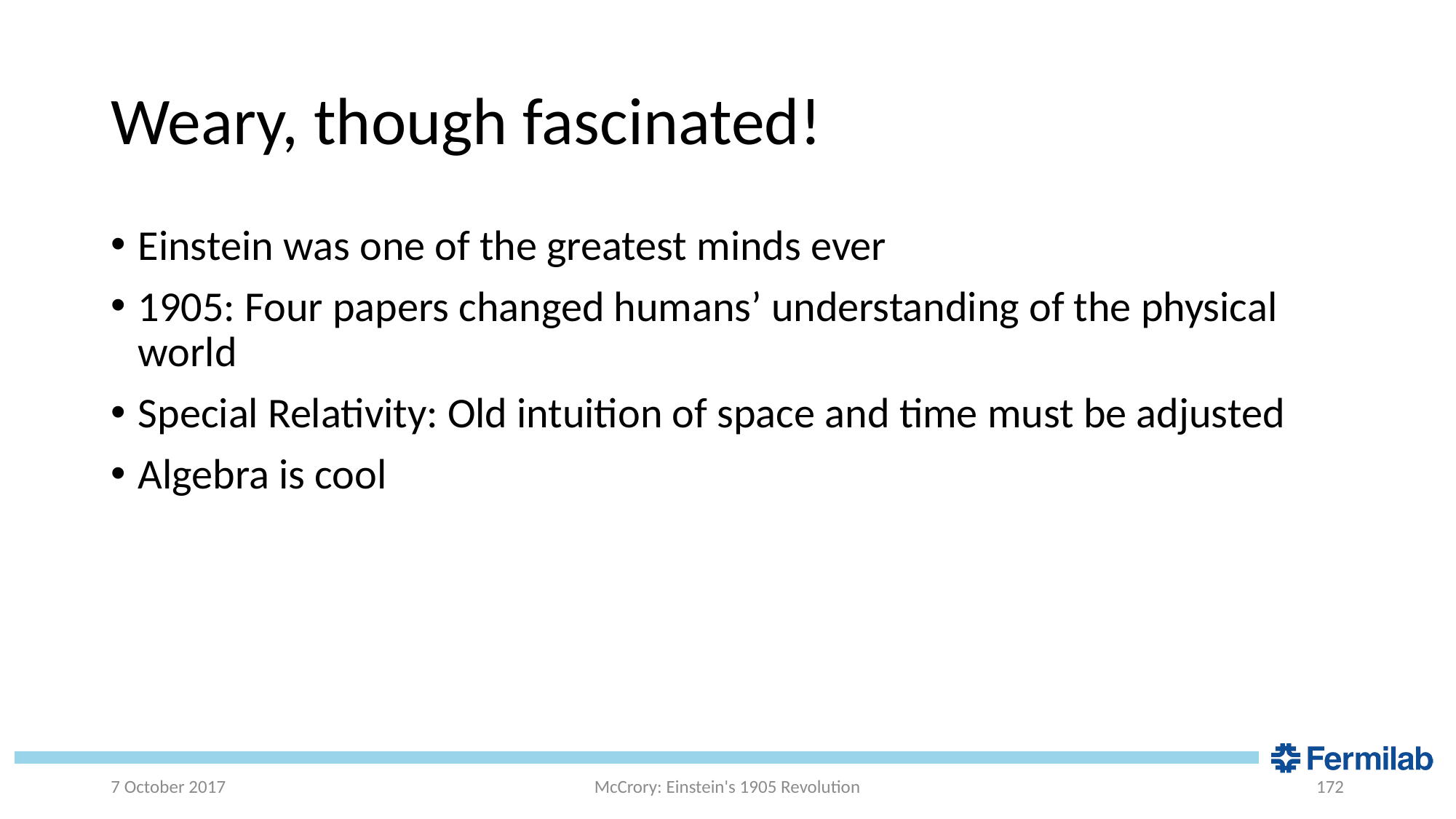

# Weary, though fascinated!
Einstein was one of the greatest minds ever
1905: Four papers changed humans’ understanding of the physical world
Special Relativity: Old intuition of space and time must be adjusted
Algebra is cool
7 October 2017
McCrory: Einstein's 1905 Revolution
172